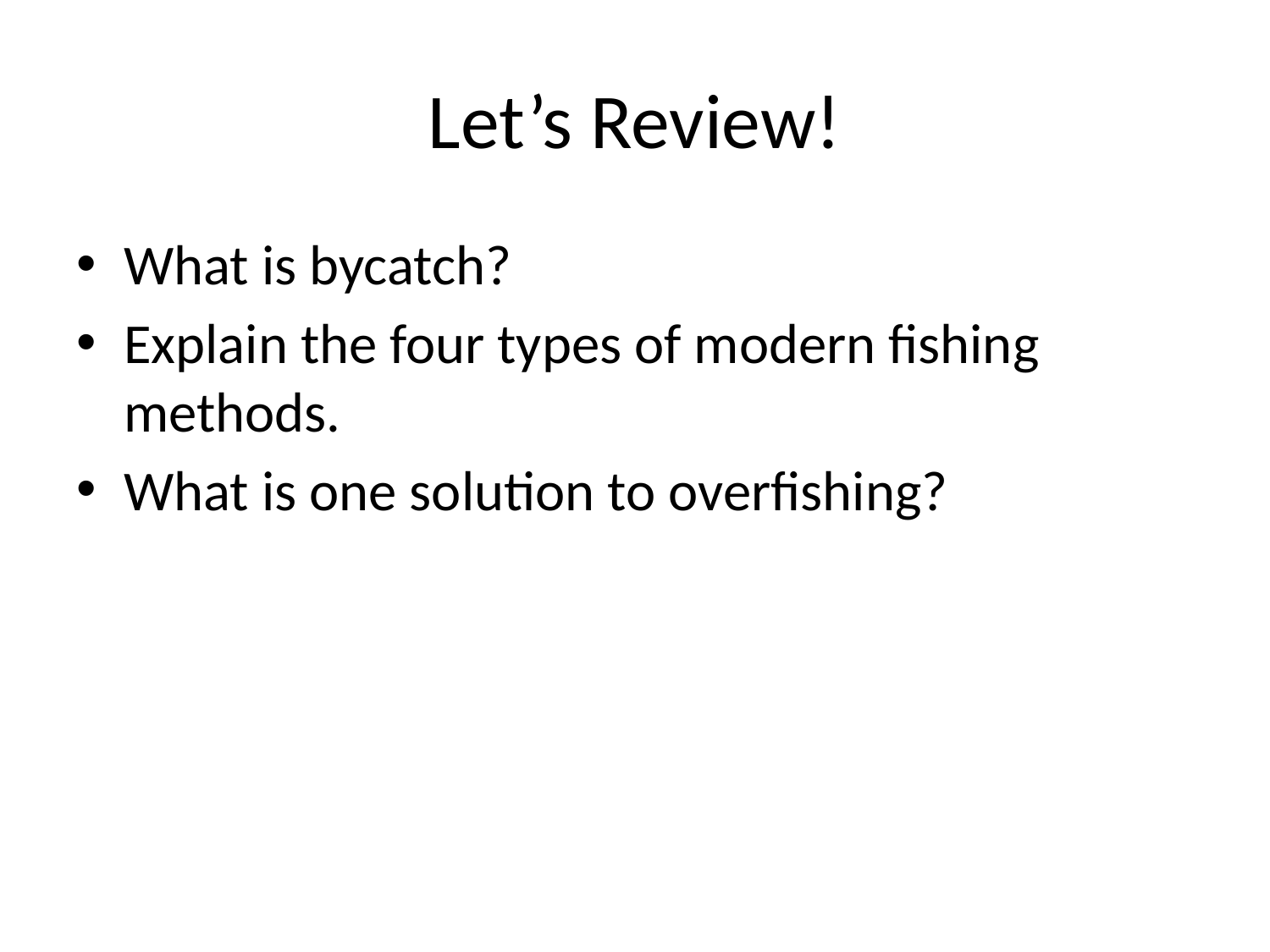

# Let’s Review!
What is bycatch?
Explain the four types of modern fishing methods.
What is one solution to overfishing?